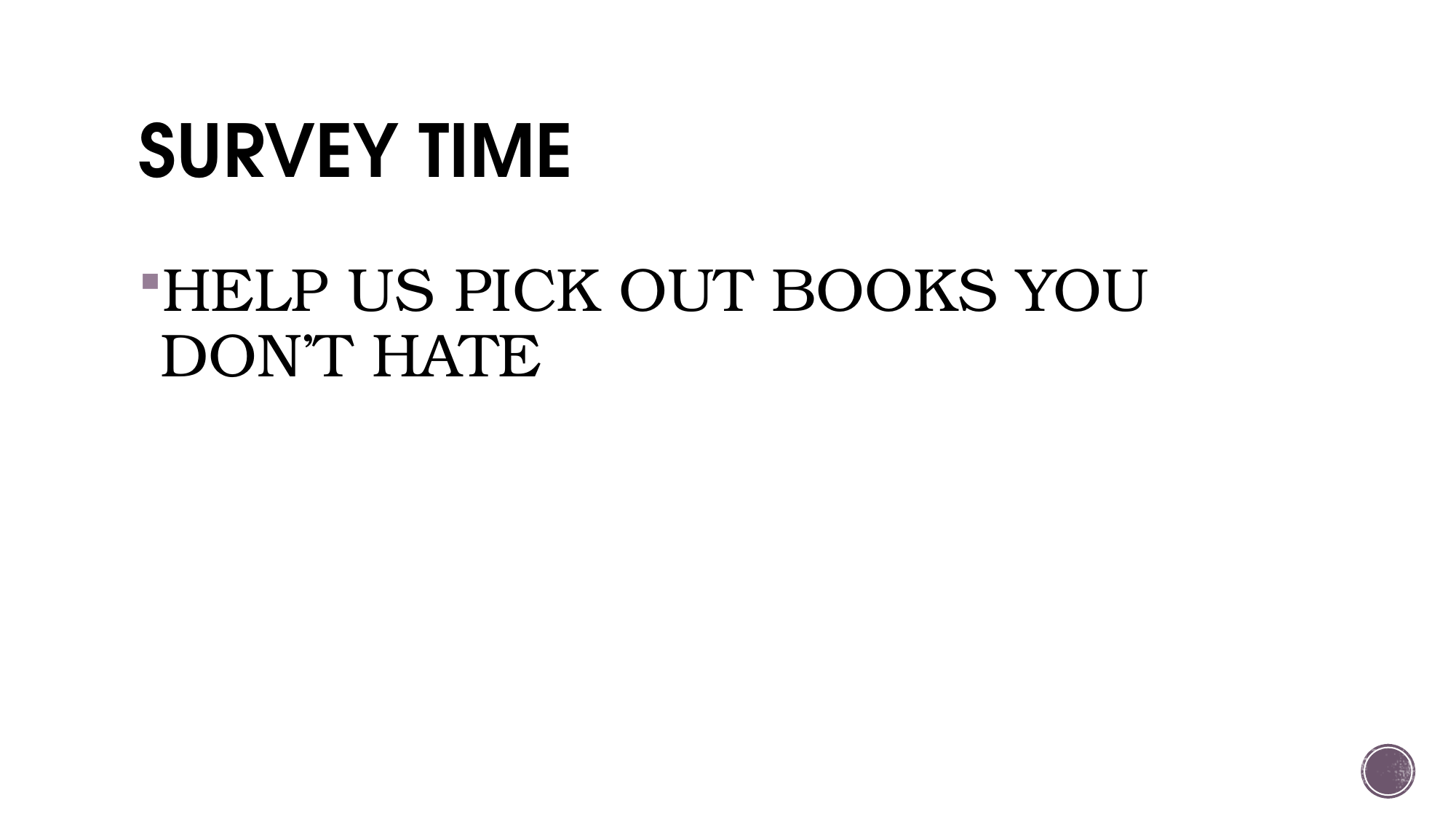

# SURVEY TIME
HELP US PICK OUT BOOKS YOU DON’T HATE